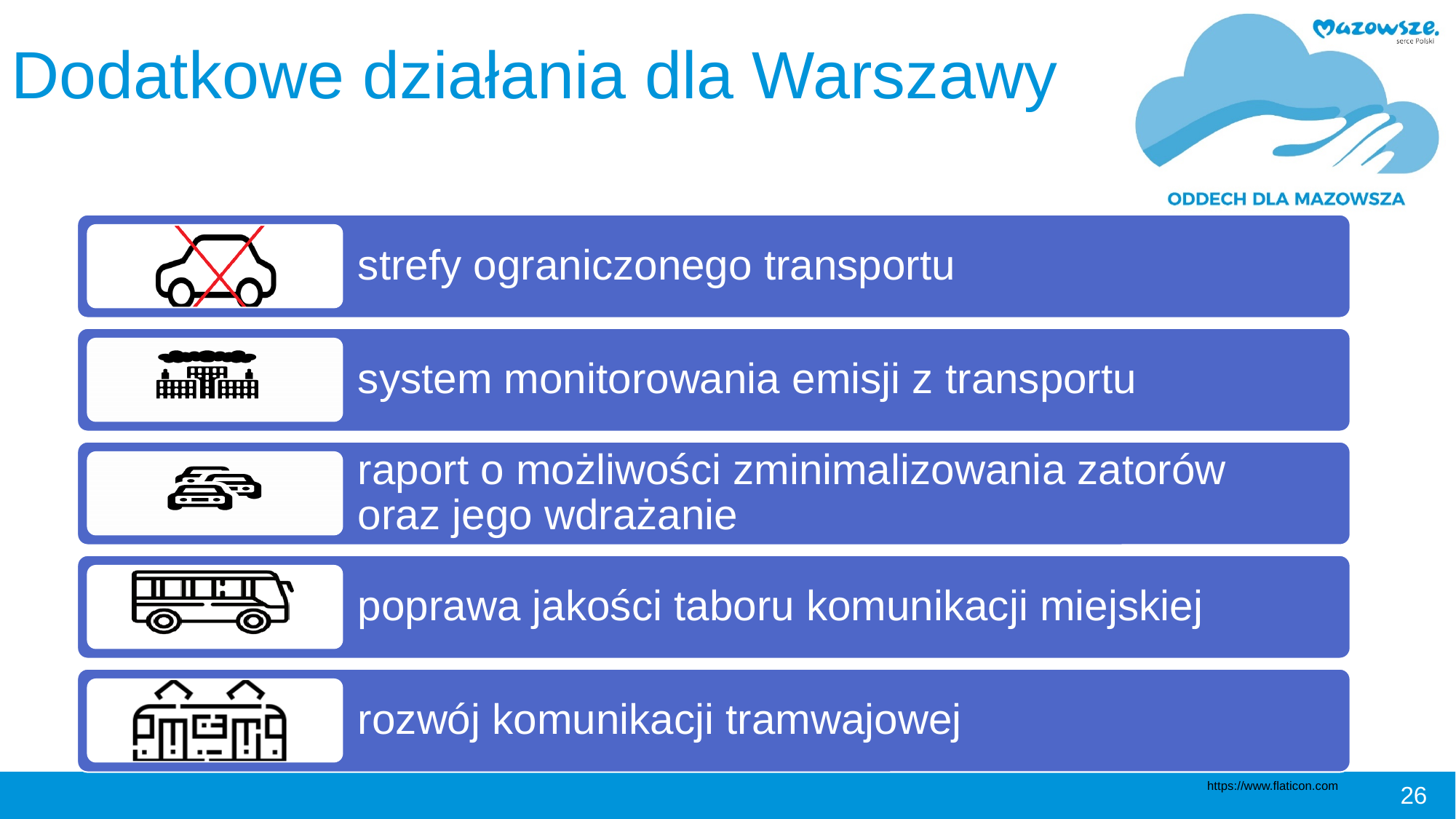

# Dodatkowe działania dla Warszawy
strefy ograniczonego transportu
system monitorowania emisji z transportu
raport o możliwości zminimalizowania zatorów
oraz jego wdrażanie
poprawa jakości taboru komunikacji miejskiej
rozwój komunikacji tramwajowej

26
https://www.flaticon.com